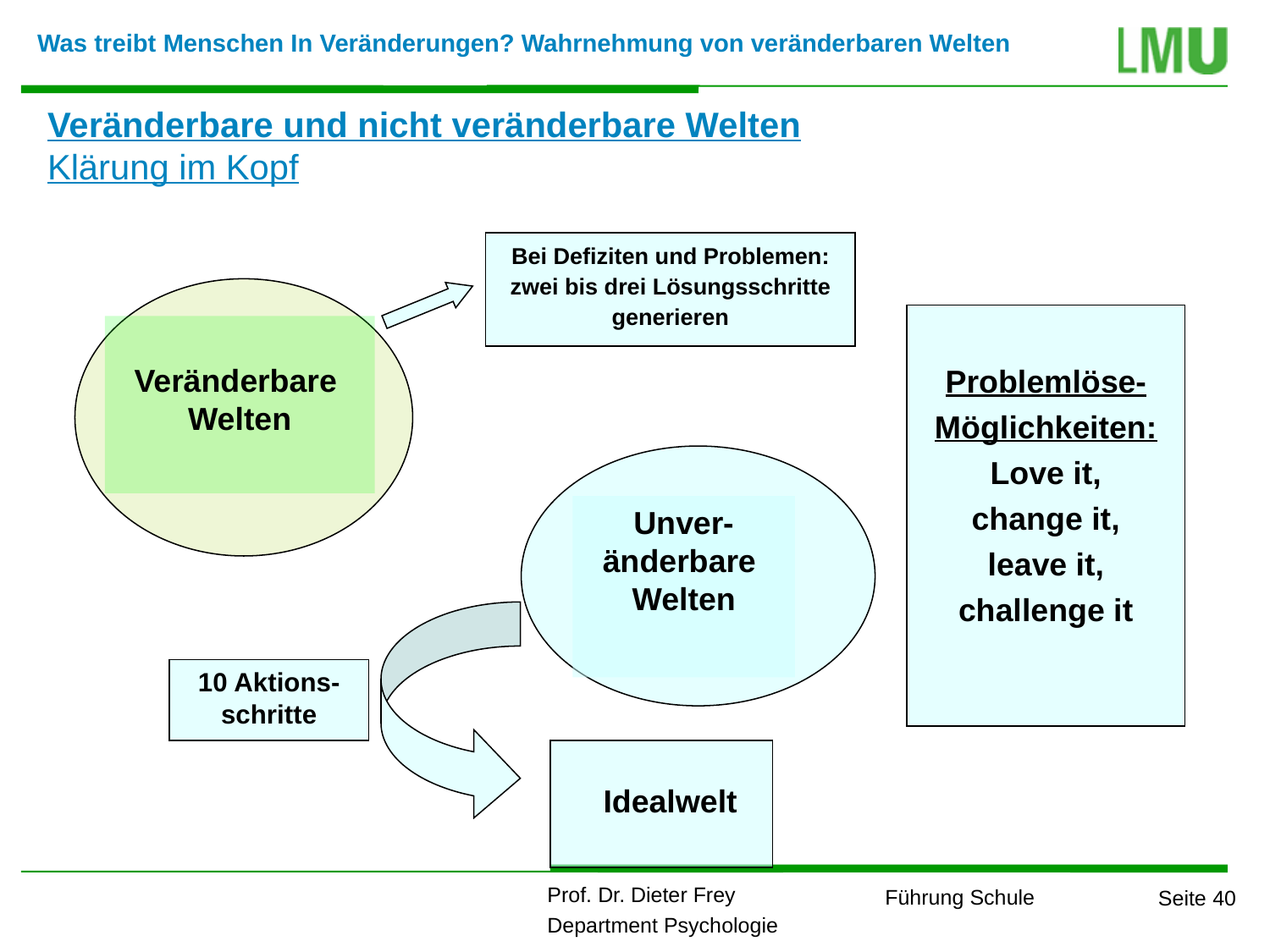

Was treibt Menschen In Veränderungen? Wahrnehmung von veränderbaren Welten
Veränderbare und nicht veränderbare Welten
Klärung im Kopf
Bei Defiziten und Problemen: zwei bis drei Lösungsschritte generieren

Problemlöse-Möglichkeiten: Love it,
change it,
leave it, challenge it

Veränderbare
Welten

Unver-änderbare
Welten

10 Aktions-schritte
  Idealwelt